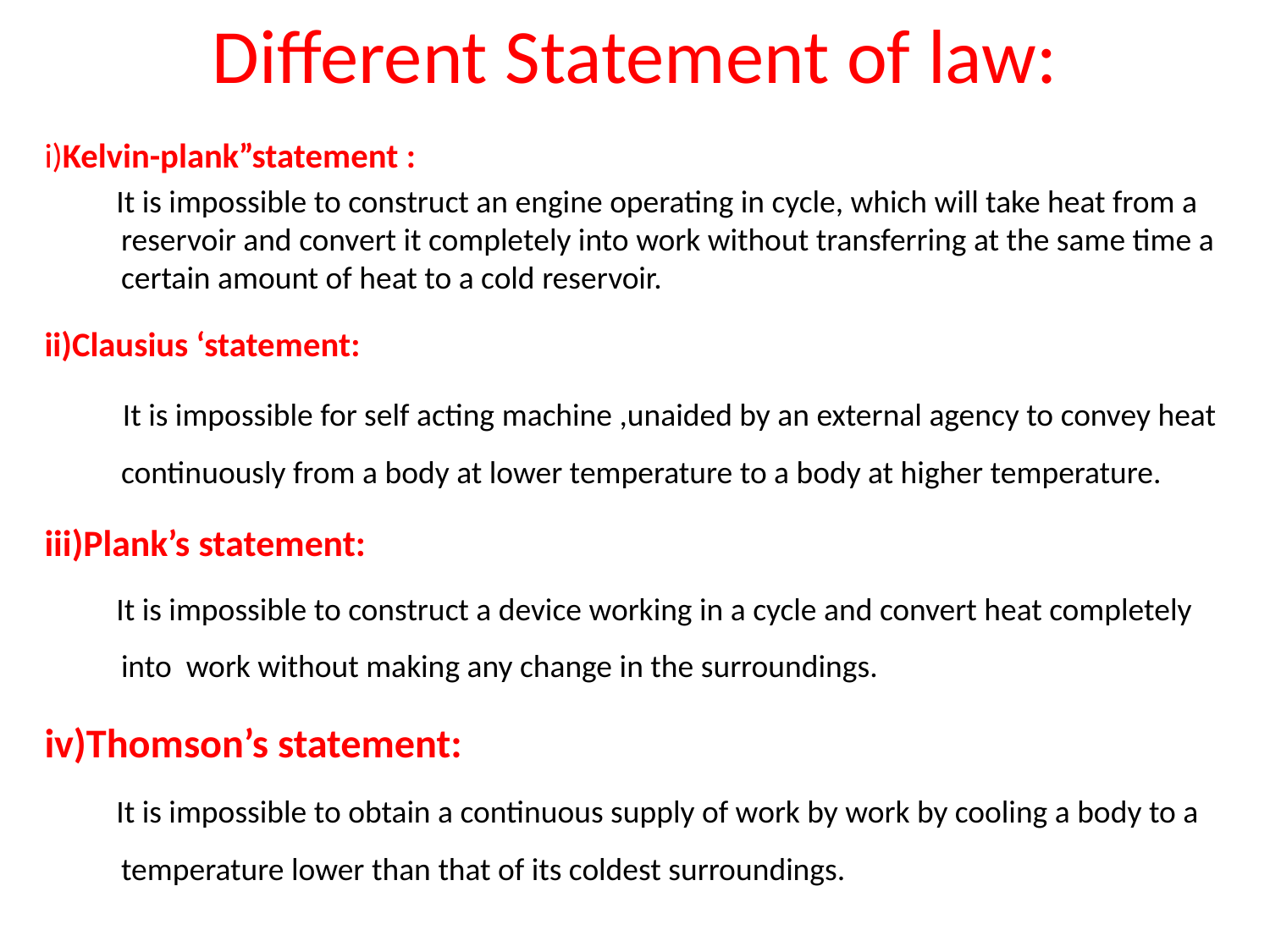

# Different Statement of law:
i)Kelvin-plank”statement :
          It is impossible to construct an engine operating in cycle, which will take heat from a reservoir and convert it completely into work without transferring at the same time a certain amount of heat to a cold reservoir.
ii)Clausius ‘statement:
          It is impossible for self acting machine ,unaided by an external agency to convey heat continuously from a body at lower temperature to a body at higher temperature.
iii)Plank’s statement:
          It is impossible to construct a device working in a cycle and convert heat completely into  work without making any change in the surroundings.
iv)Thomson’s statement:
          It is impossible to obtain a continuous supply of work by work by cooling a body to a temperature lower than that of its coldest surroundings.